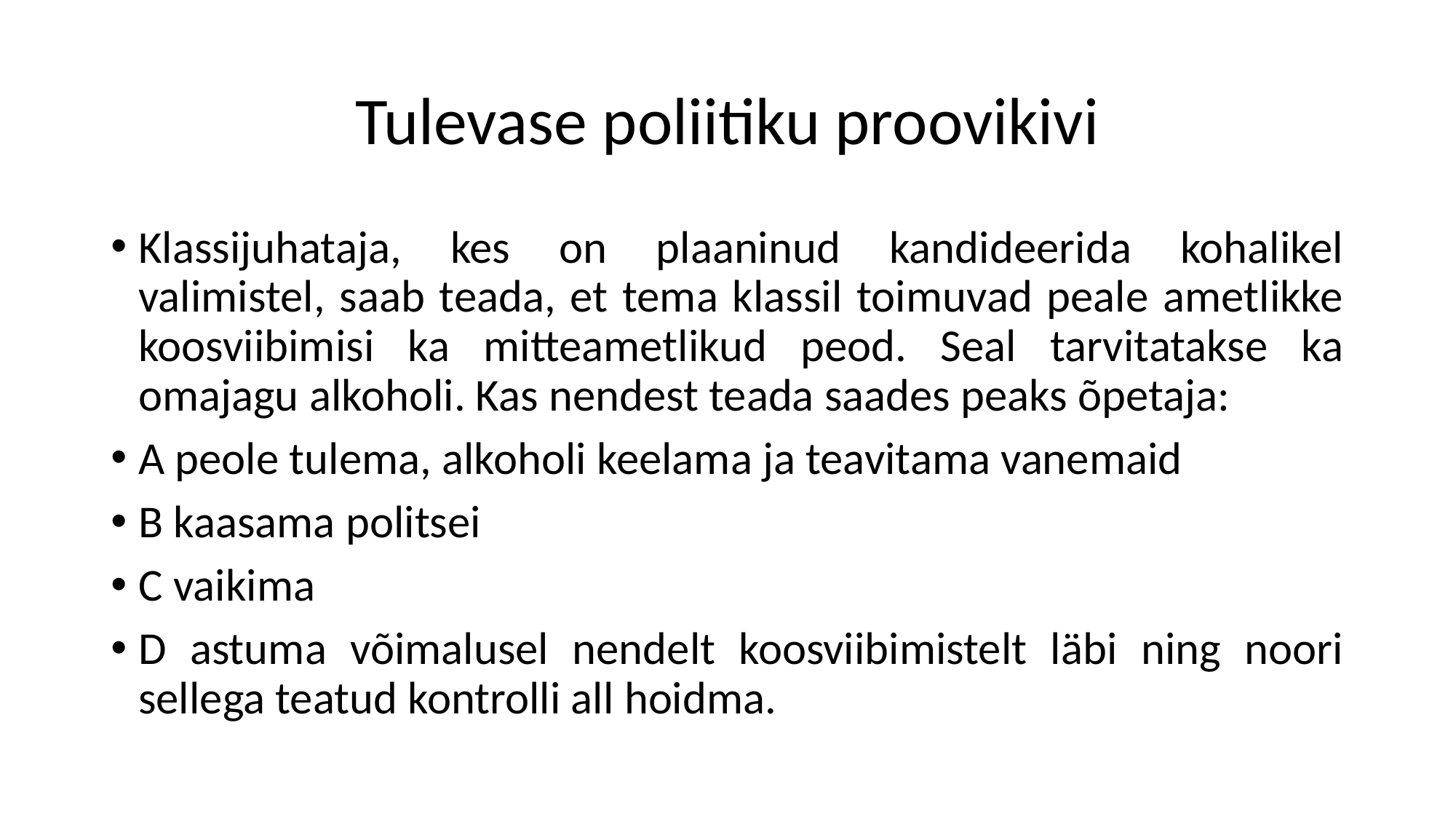

# Tulevase poliitiku proovikivi
Klassijuhataja, kes on plaaninud kandideerida kohalikel valimistel, saab teada, et tema klassil toimuvad peale ametlikke koosviibimisi ka mitteametlikud peod. Seal tarvitatakse ka omajagu alkoholi. Kas nendest teada saades peaks õpetaja:
A peole tulema, alkoholi keelama ja teavitama vanemaid
B kaasama politsei
C vaikima
D astuma võimalusel nendelt koosviibimistelt läbi ning noori sellega teatud kontrolli all hoidma.